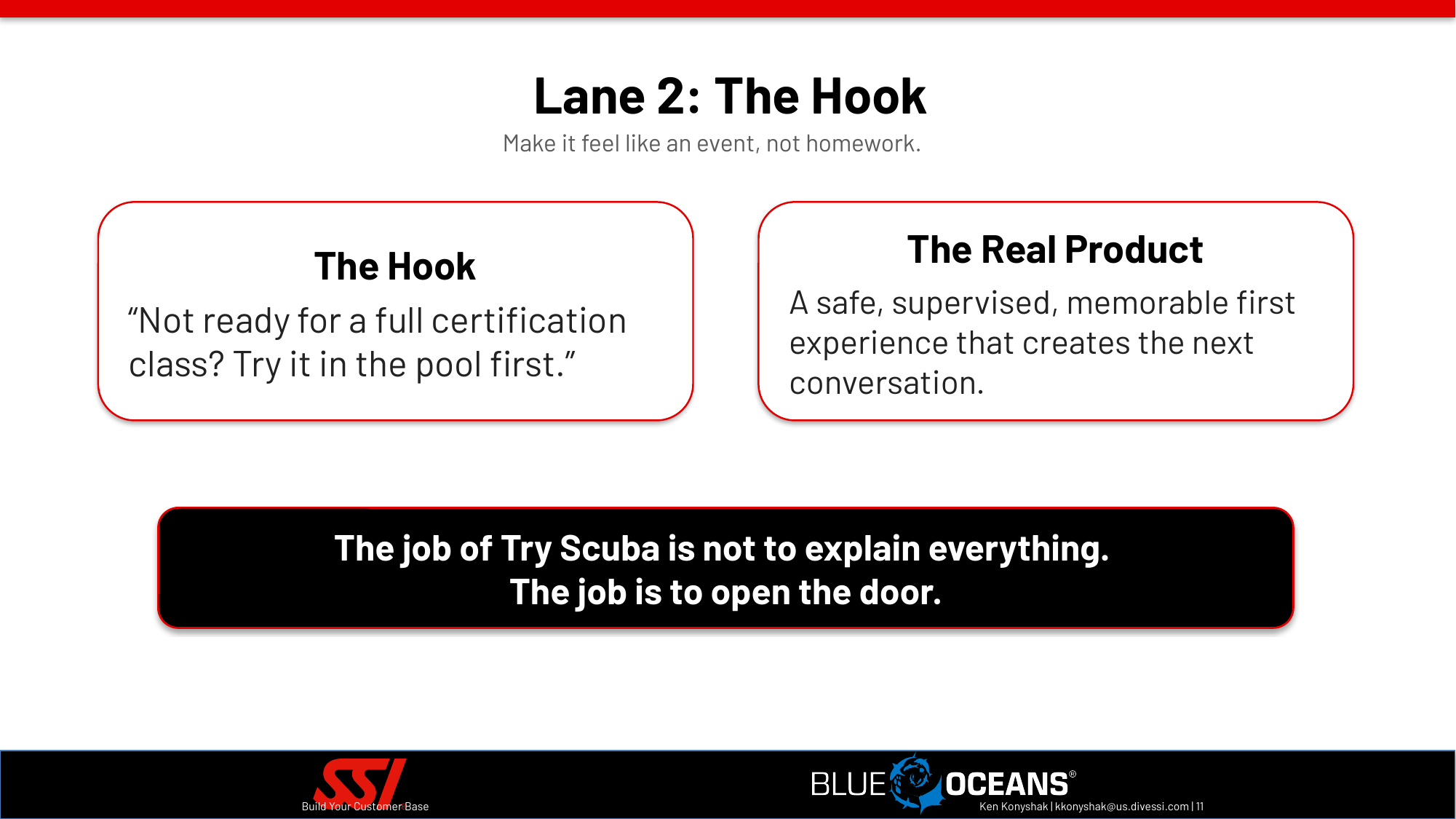

Lane 2: The Hook
Make it feel like an event, not homework.
The Hook
“Not ready for a full certification class? Try it in the pool first.”
The Real Product
A safe, supervised, memorable first experience that creates the next conversation.
The job of Try Scuba is not to explain everything.
The job is to open the door.
Build Your Customer Base
Ken Konyshak | kkonyshak@us.divessi.com | 11